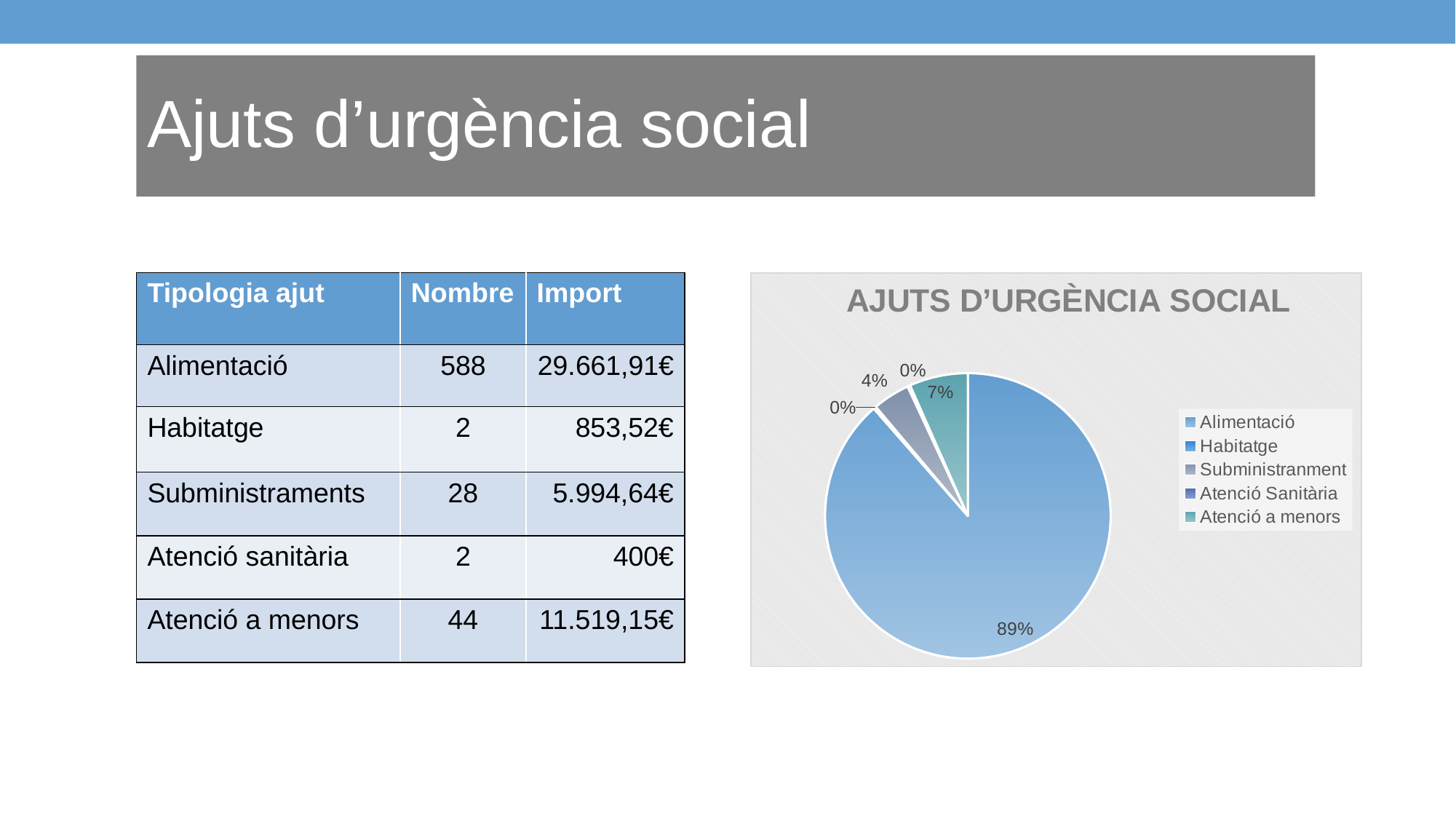

Ajuts d’urgència social
| Tipologia ajut | Nombre | Import |
| --- | --- | --- |
| Alimentació | 588 | 29.661,91€ |
| Habitatge | 2 | 853,52€ |
| Subministraments | 28 | 5.994,64€ |
| Atenció sanitària | 2 | 400€ |
| Atenció a menors | 44 | 11.519,15€ |

### Chart: AJUTS D’URGÈNCIA SOCIAL

| Category | Ventas |
|---|---|
| Alimentació | 588.0 |
| Habitatge | 2.0 |
| Subministranment | 28.0 |
| Atenció Sanitària | 2.0 |
| Atenció a menors | 44.0 |